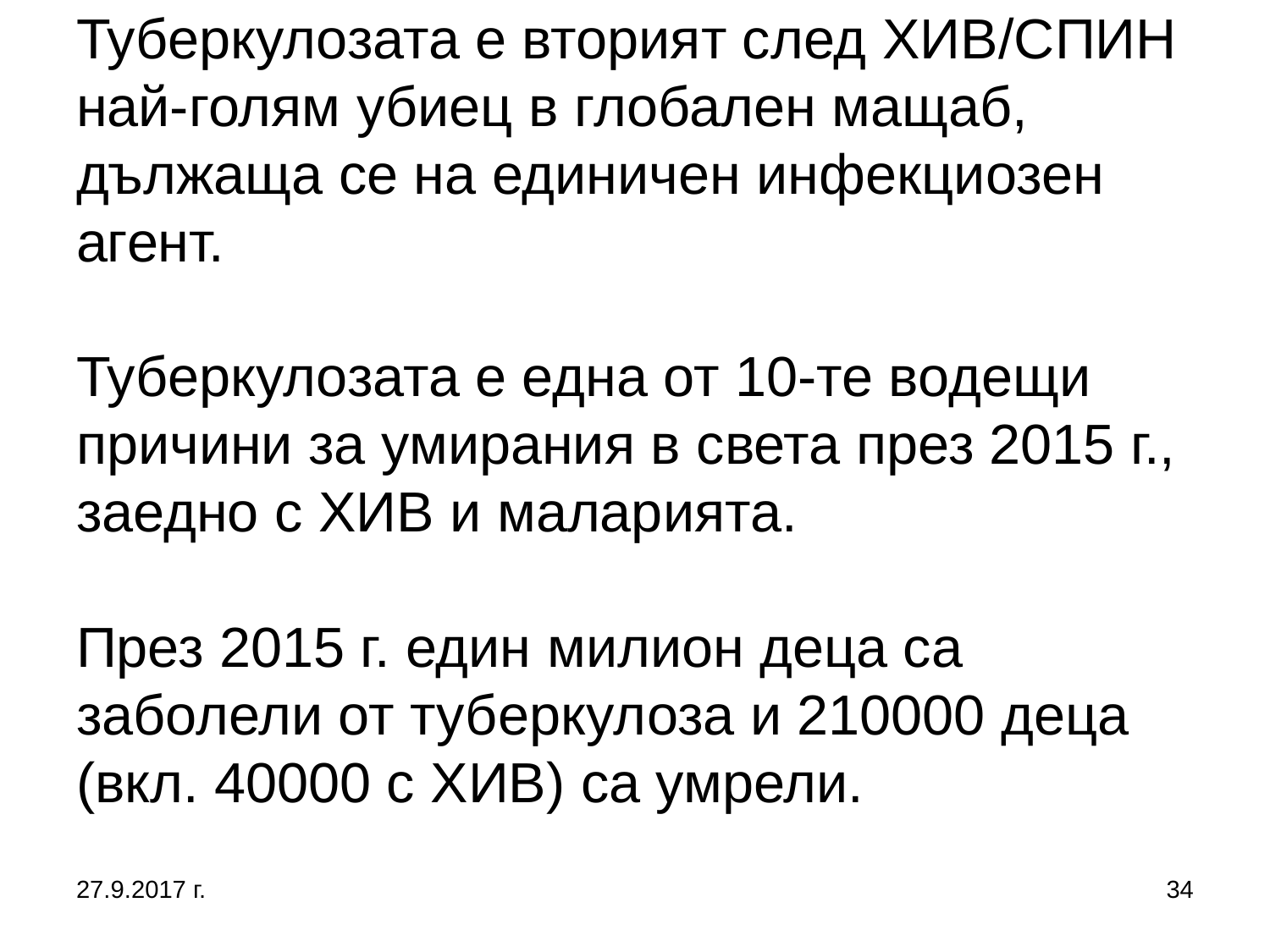

# Туберкулозата е вторият след ХИВ/СПИН най-голям убиец в глобален мащаб, дължаща се на единичен инфекциозен агент. Туберкулозата е една от 10-те водещи причини за умирания в света през 2015 г., заедно с ХИВ и маларията. През 2015 г. един милион деца са заболели от тубeркулоза и 210000 деца (вкл. 40000 с ХИВ) са умрели.
27.9.2017 г.
34